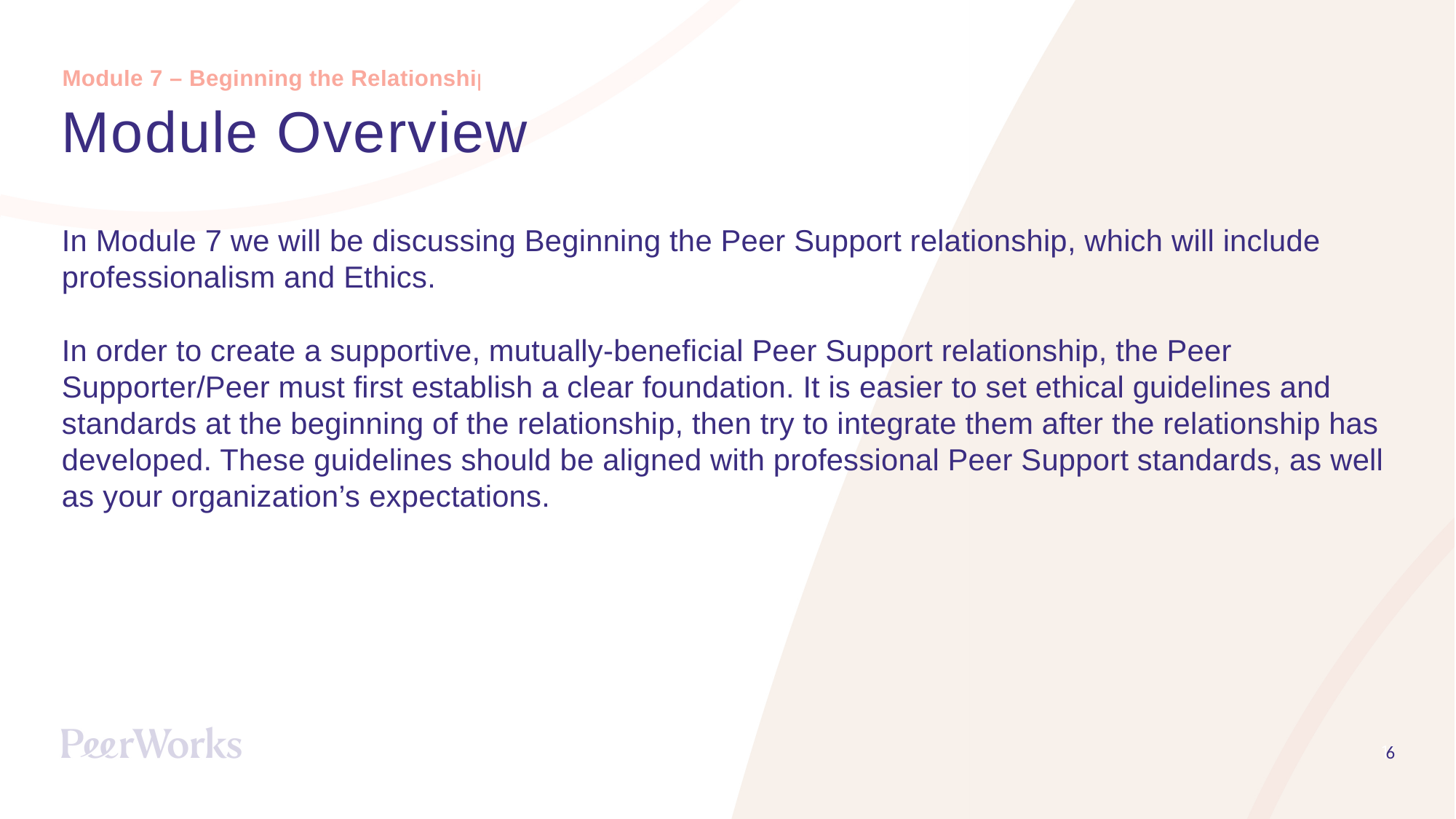

Module 7 – Beginning the Relationship
# Module Overview
In Module 7 we will be discussing Beginning the Peer Support relationship, which will include professionalism and Ethics.

In order to create a supportive, mutually-beneficial Peer Support relationship, the Peer Supporter/Peer must first establish a clear foundation. It is easier to set ethical guidelines and standards at the beginning of the relationship, then try to integrate them after the relationship has developed. These guidelines should be aligned with professional Peer Support standards, as well as your organization’s expectations.

6